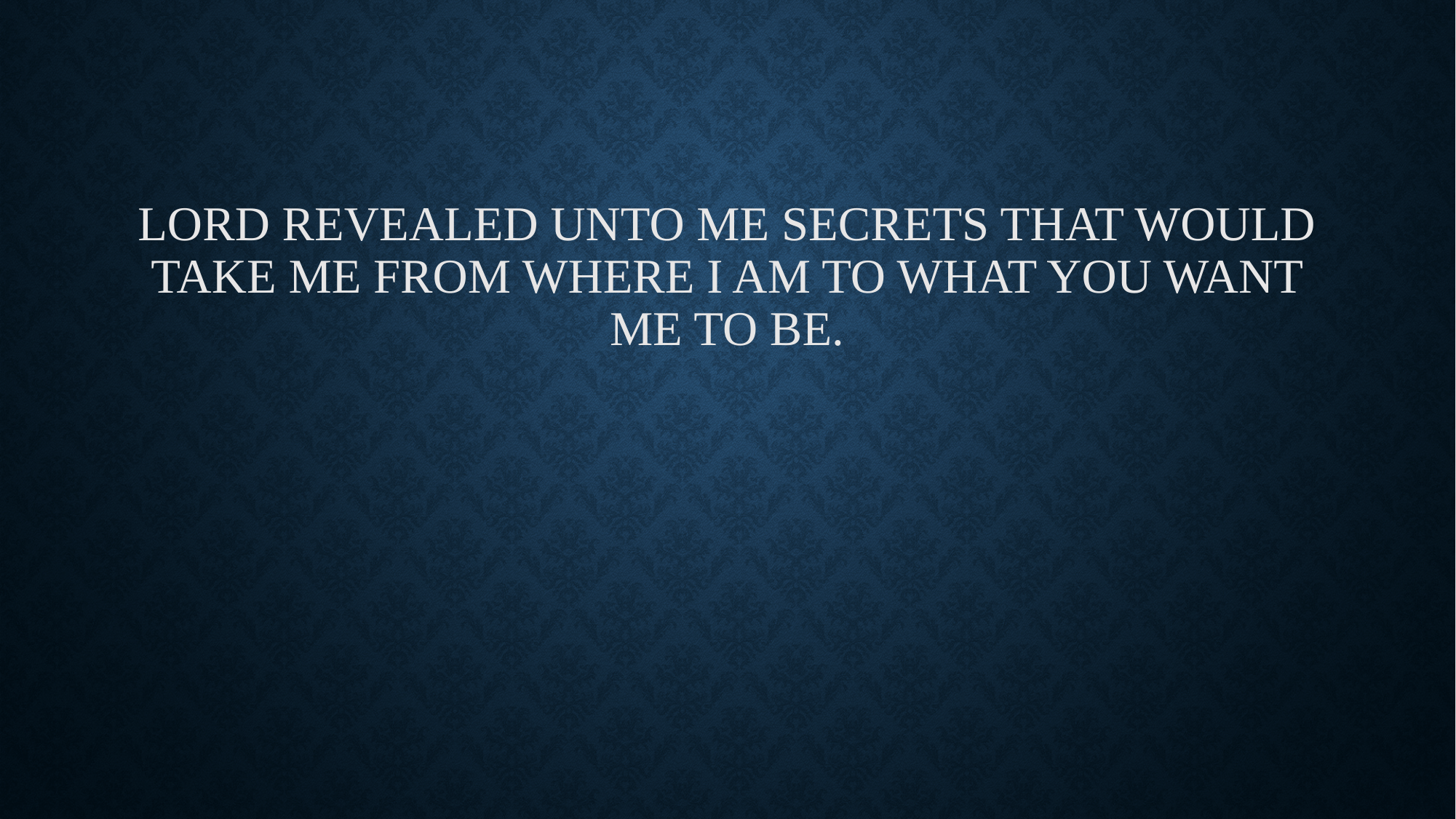

# Lord revealed unto me secrets that would take me from where I am to what you want me to be.